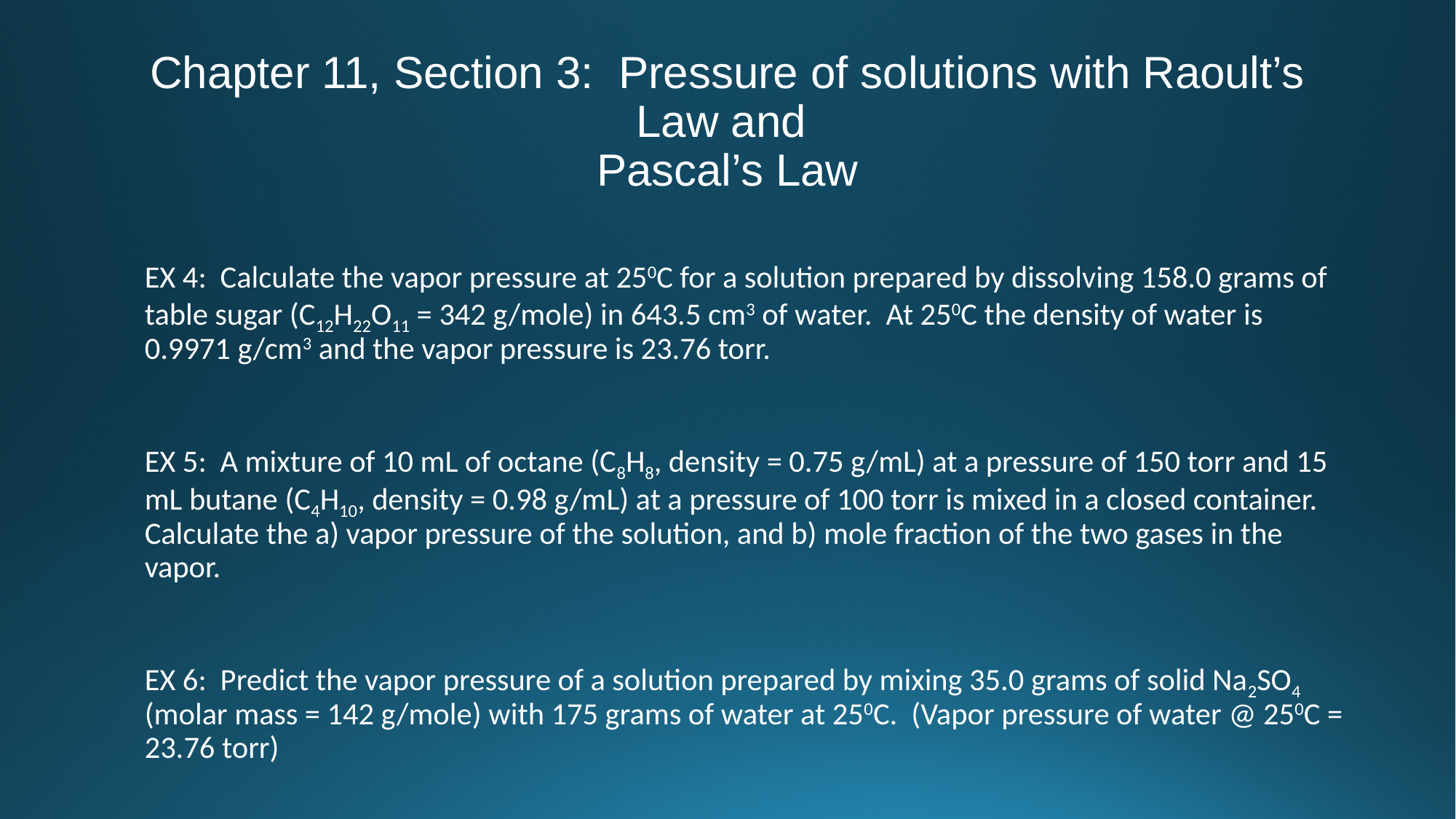

# Chapter 11, Section 3:  Pressure of solutions with Raoult’s Law and Pascal’s Law
EX 4:  Calculate the vapor pressure at 250C for a solution prepared by dissolving 158.0 grams of table sugar (C12H22O11 = 342 g/mole) in 643.5 cm3 of water.  At 250C the density of water is 0.9971 g/cm3 and the vapor pressure is 23.76 torr.

EX 5:  A mixture of 10 mL of octane (C8H8, density = 0.75 g/mL) at a pressure of 150 torr and 15 mL butane (C4H10, density = 0.98 g/mL) at a pressure of 100 torr is mixed in a closed container.  Calculate the a) vapor pressure of the solution, and b) mole fraction of the two gases in the vapor.

EX 6:  Predict the vapor pressure of a solution prepared by mixing 35.0 grams of solid Na2SO4 (molar mass = 142 g/mole) with 175 grams of water at 250C.  (Vapor pressure of water @ 250C = 23.76 torr)